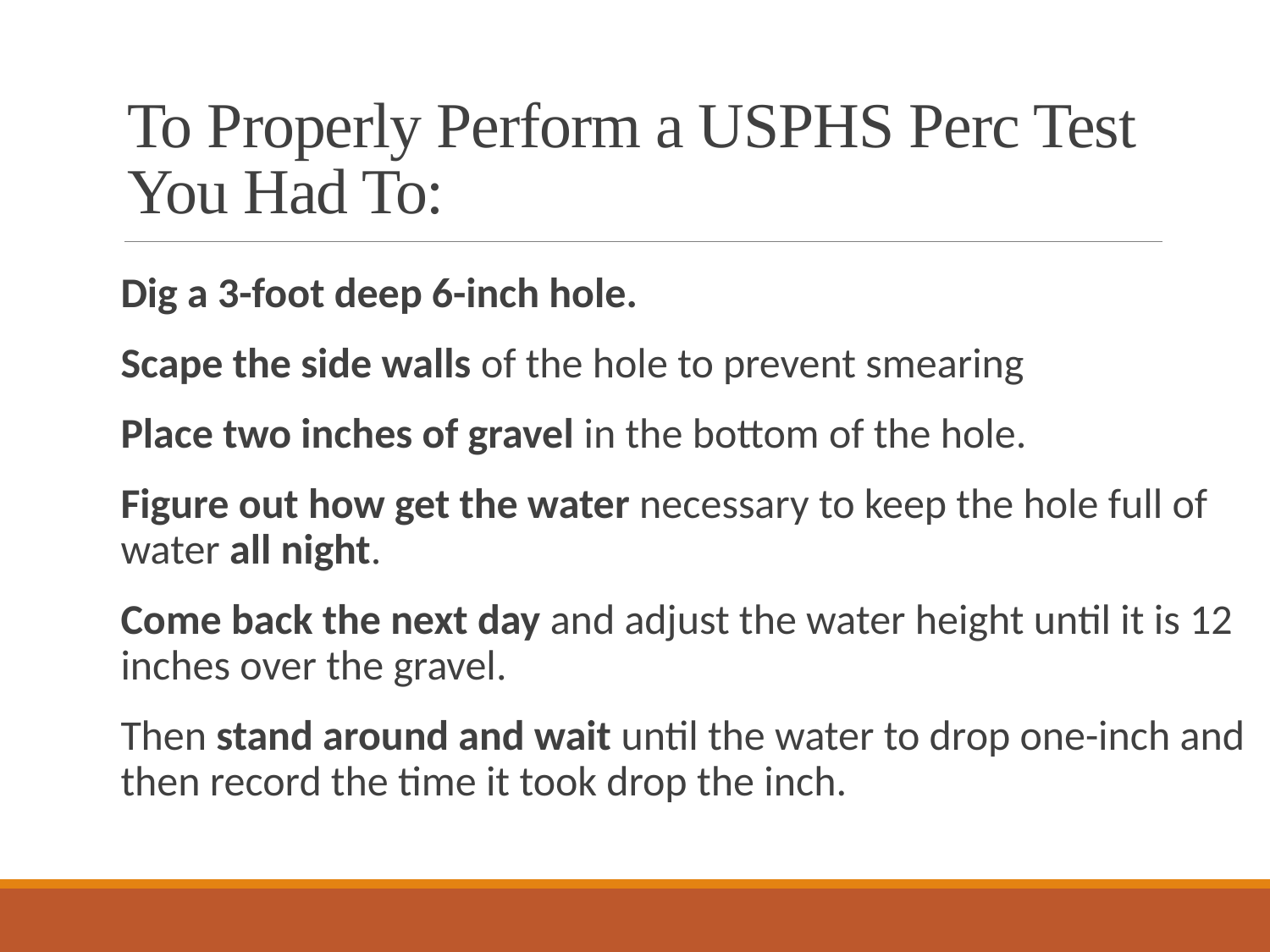

# To Properly Perform a USPHS Perc Test You Had To:
Dig a 3-foot deep 6-inch hole.
Scape the side walls of the hole to prevent smearing
Place two inches of gravel in the bottom of the hole.
Figure out how get the water necessary to keep the hole full of water all night.
Come back the next day and adjust the water height until it is 12 inches over the gravel.
Then stand around and wait until the water to drop one-inch and then record the time it took drop the inch.